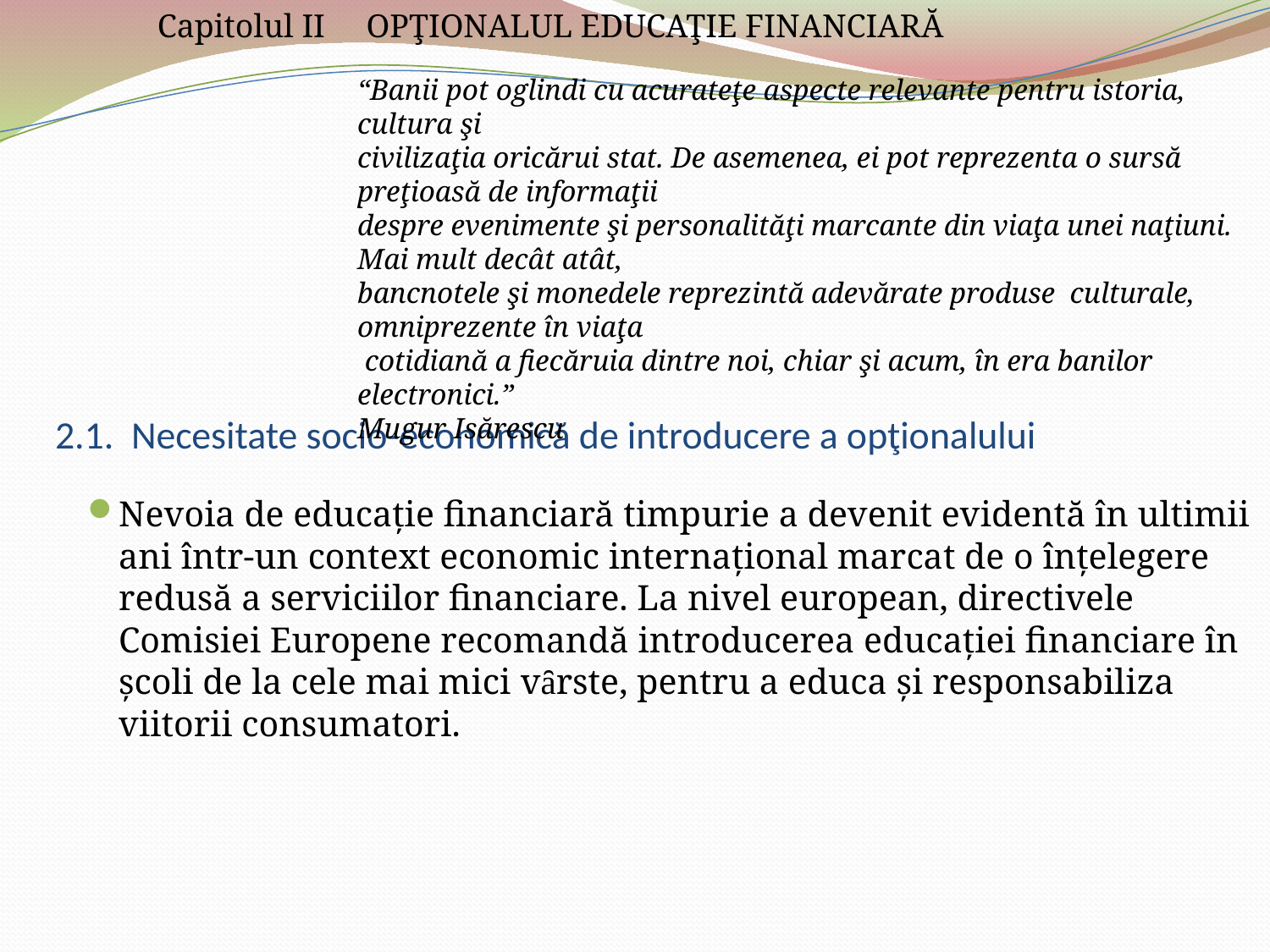

Capitolul II     OPŢIONALUL EDUCAŢIE FINANCIARĂ
“Banii pot oglindi cu acurateţe aspecte relevante pentru istoria, cultura şi
civilizaţia oricărui stat. De asemenea, ei pot reprezenta o sursă preţioasă de informaţii
despre evenimente şi personalităţi marcante din viaţa unei naţiuni. Mai mult decât atât,
bancnotele şi monedele reprezintă adevărate produse  culturale, omniprezente în viaţa
 cotidiană a fiecăruia dintre noi, chiar şi acum, în era banilor electronici.”
Mugur Isărescu

# 2.1.  Necesitate socio-economică de introducere a opţionalului
Nevoia de educaţie financiară timpurie a devenit evidentă în ultimii ani într-un context economic internaţional marcat de o înţelegere redusă a serviciilor financiare. La nivel european, directivele Comisiei Europene recomandă introducerea educaţiei financiare în şcoli de la cele mai mici vȃrste, pentru a educa şi responsabiliza viitorii consumatori.